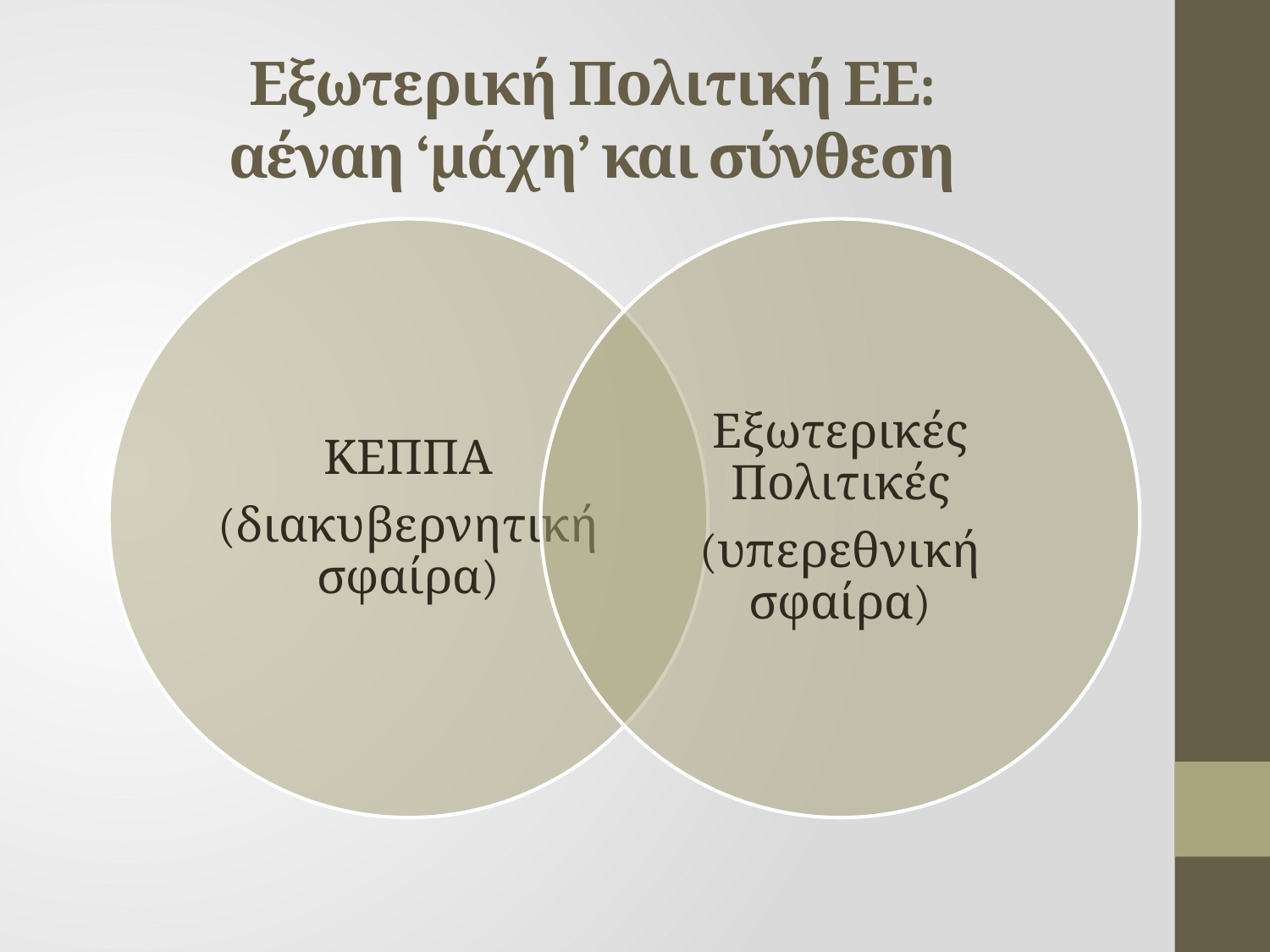

# Εξωτερική Πολιτική ΕΕ: αέναη ‘μάχη’ και σύνθεση
ΚΕΠΠΑ
(διακυβερνητική σφαίρα)
Εξωτερικές Πολιτικές
(υπερεθνική σφαίρα)